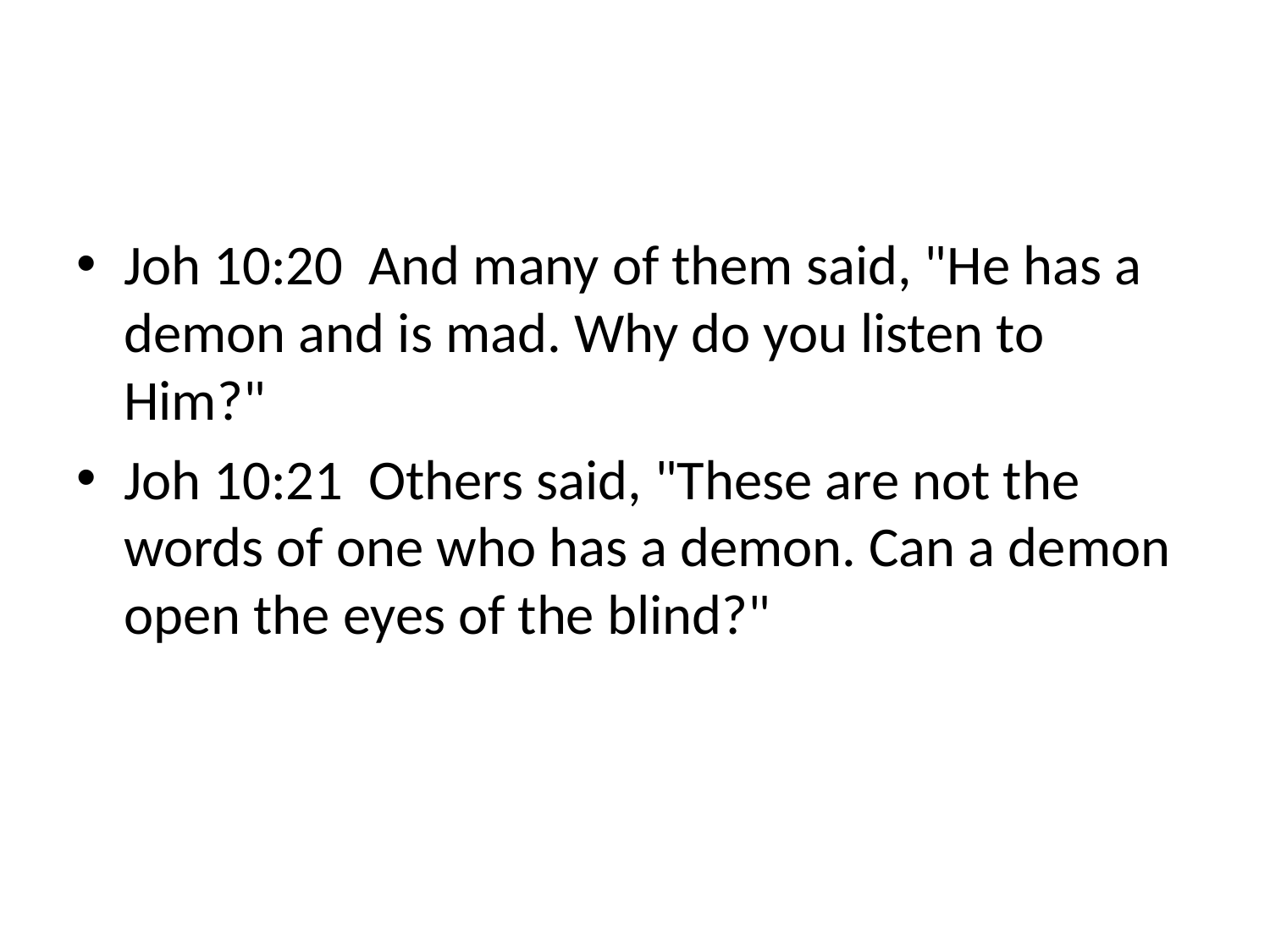

#
Joh 10:20  And many of them said, "He has a demon and is mad. Why do you listen to Him?"
Joh 10:21  Others said, "These are not the words of one who has a demon. Can a demon open the eyes of the blind?"